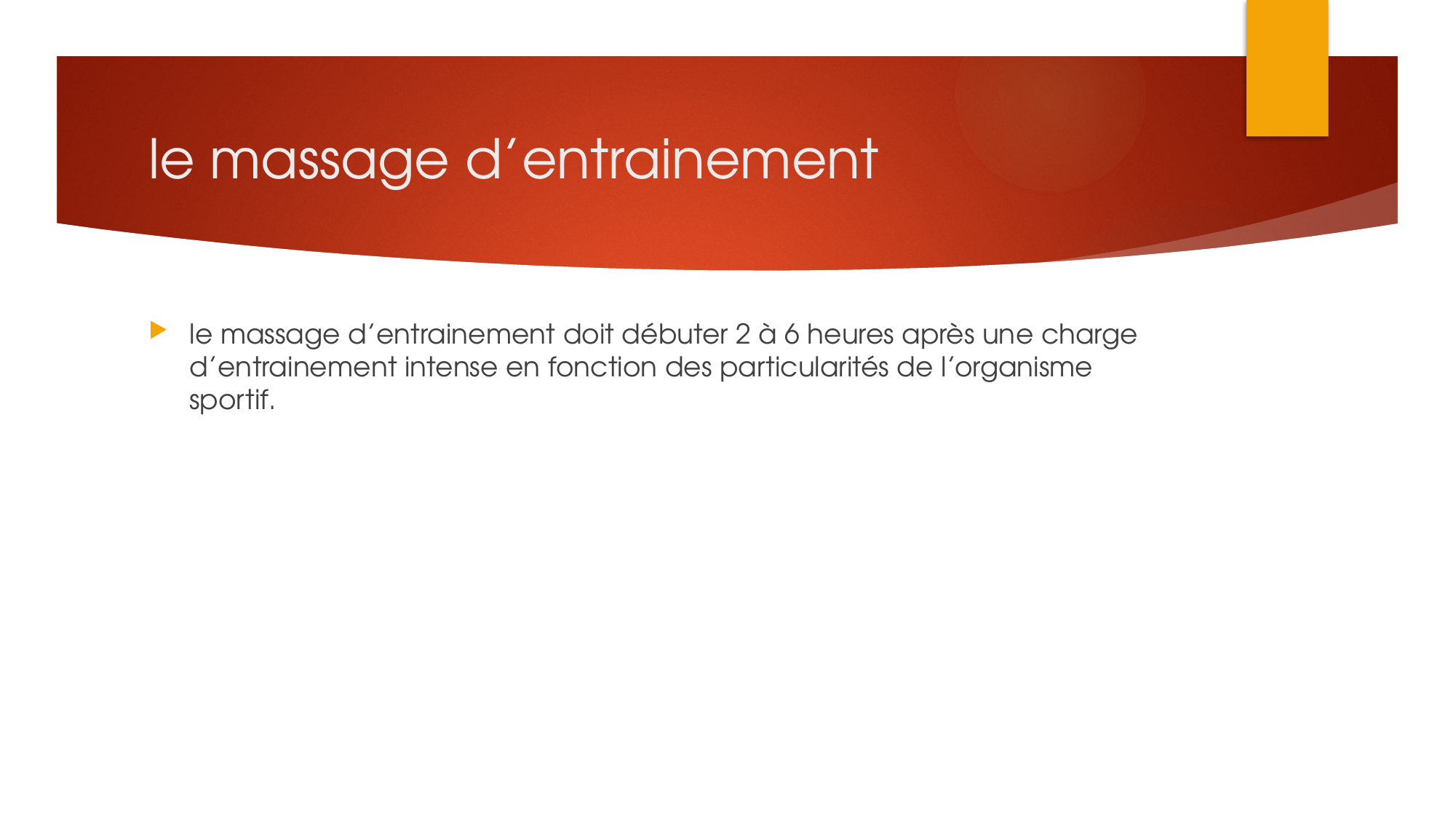

# le massage d’entrainement
le massage d’entrainement doit débuter 2 à 6 heures après une charge d’entrainement intense en fonction des particularités de l’organisme sportif.